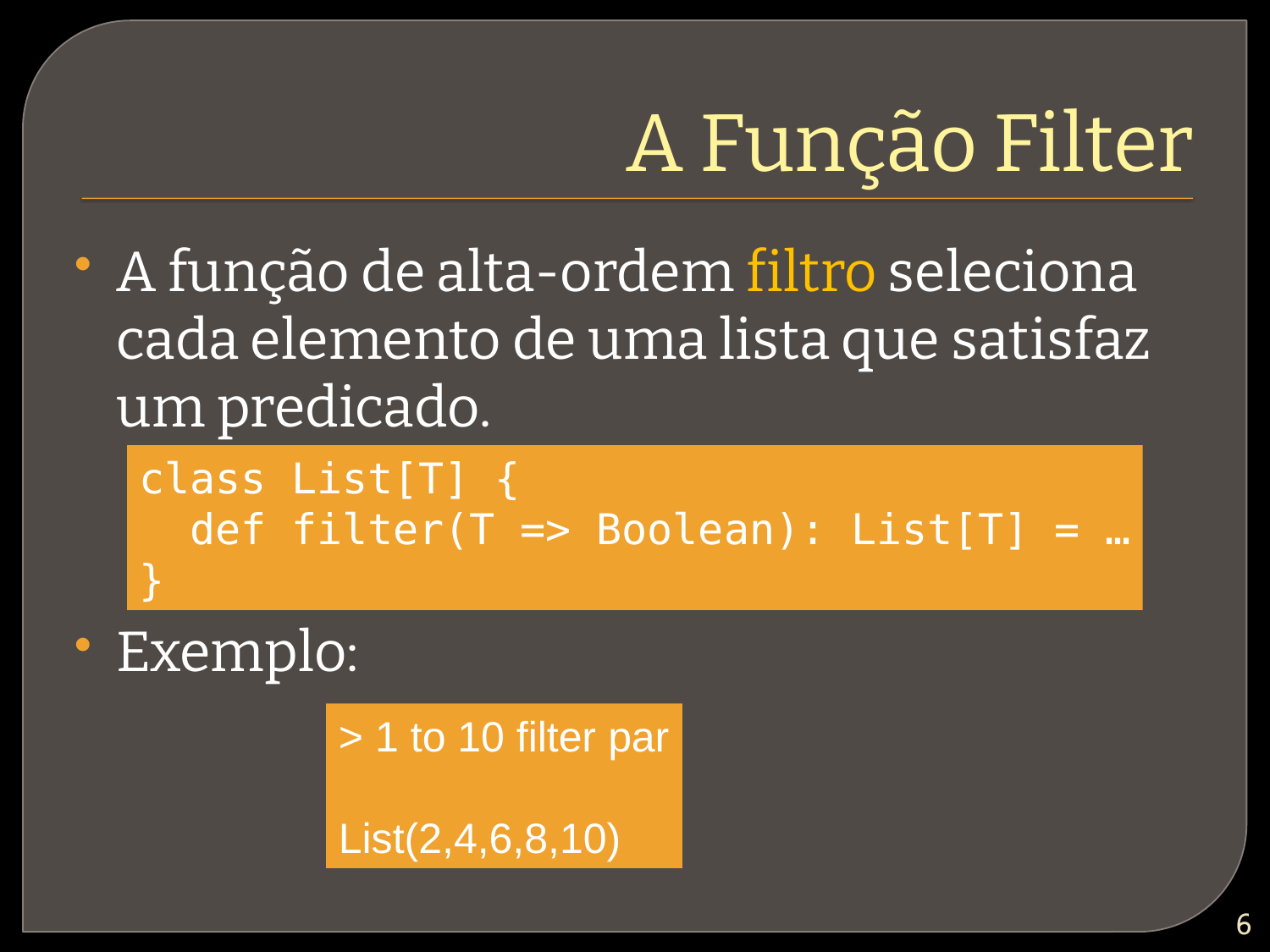

# A Função Filter
A função de alta-ordem filtro seleciona cada elemento de uma lista que satisfaz um predicado.

Exemplo:

class List[T] {
  def filter(T => Boolean): List[T] = …
}
> 1 to 10 filter par

List(2,4,6,8,10)
6